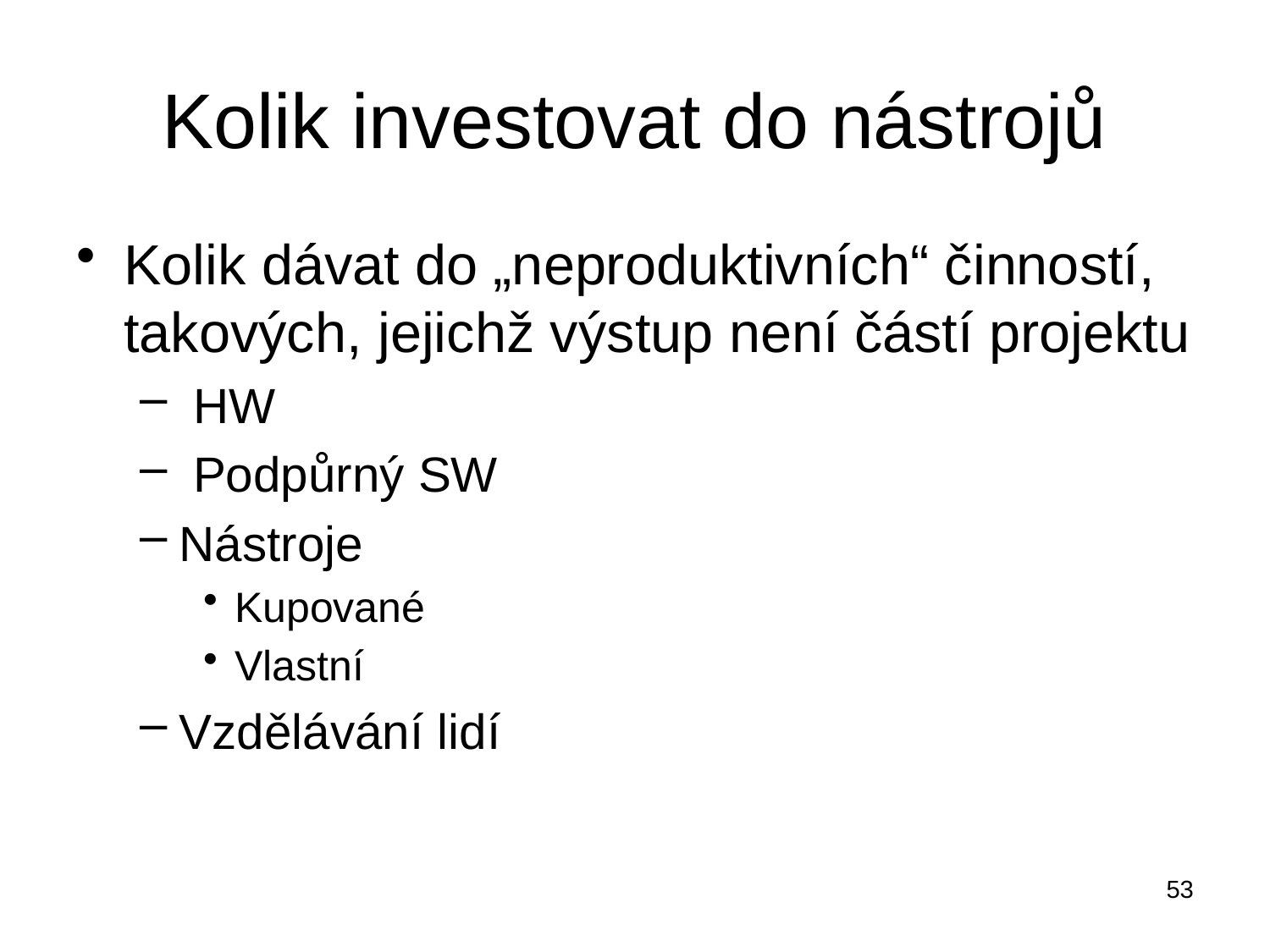

# Kolik investovat do nástrojů
Kolik dávat do „neproduktivních“ činností, takových, jejichž výstup není částí projektu
 HW
 Podpůrný SW
Nástroje
Kupované
Vlastní
Vzdělávání lidí
53